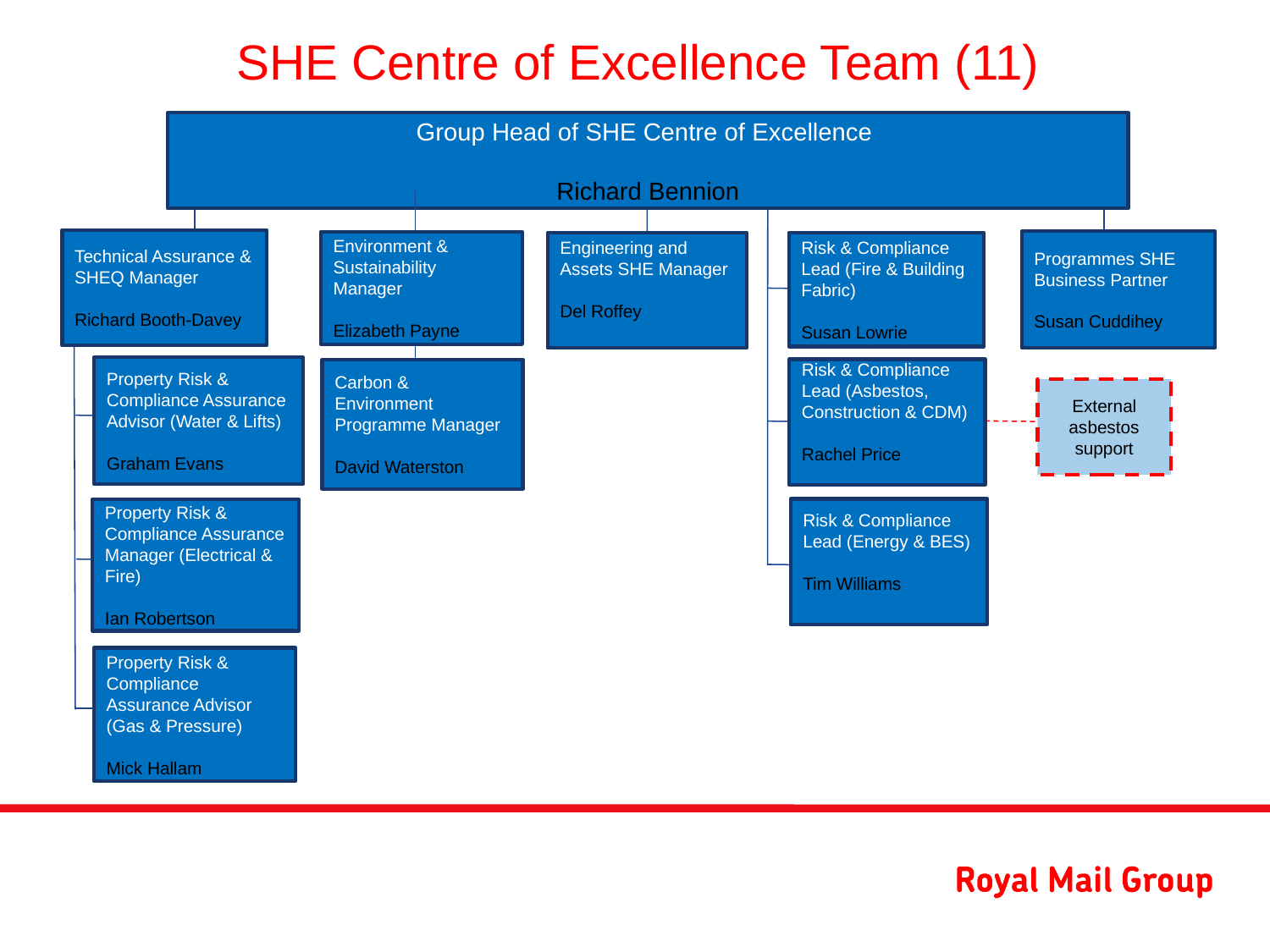

# SHE Centre of Excellence Team (11)
Group Head of SHE Centre of Excellence

Richard Bennion
Environment & Sustainability Manager

Elizabeth Payne
Carbon & Environment Programme Manager

David Waterston
Technical Assurance & SHEQ Manager

Richard Booth-Davey
Programmes SHE Business Partner

Susan Cuddihey
Engineering and Assets SHE Manager

Del Roffey

Risk & Compliance Lead (Fire & Building Fabric)

Susan Lowrie
Property Risk & Compliance Assurance Advisor (Water & Lifts)

Graham Evans
Risk & Compliance Lead (Asbestos, Construction & CDM)

Rachel Price

External asbestos support
Risk & Compliance Lead (Energy & BES)

Tim Williams

Property Risk & Compliance Assurance Manager (Electrical & Fire)

Ian Robertson
Property Risk & Compliance Assurance Advisor (Gas & Pressure)

Mick Hallam